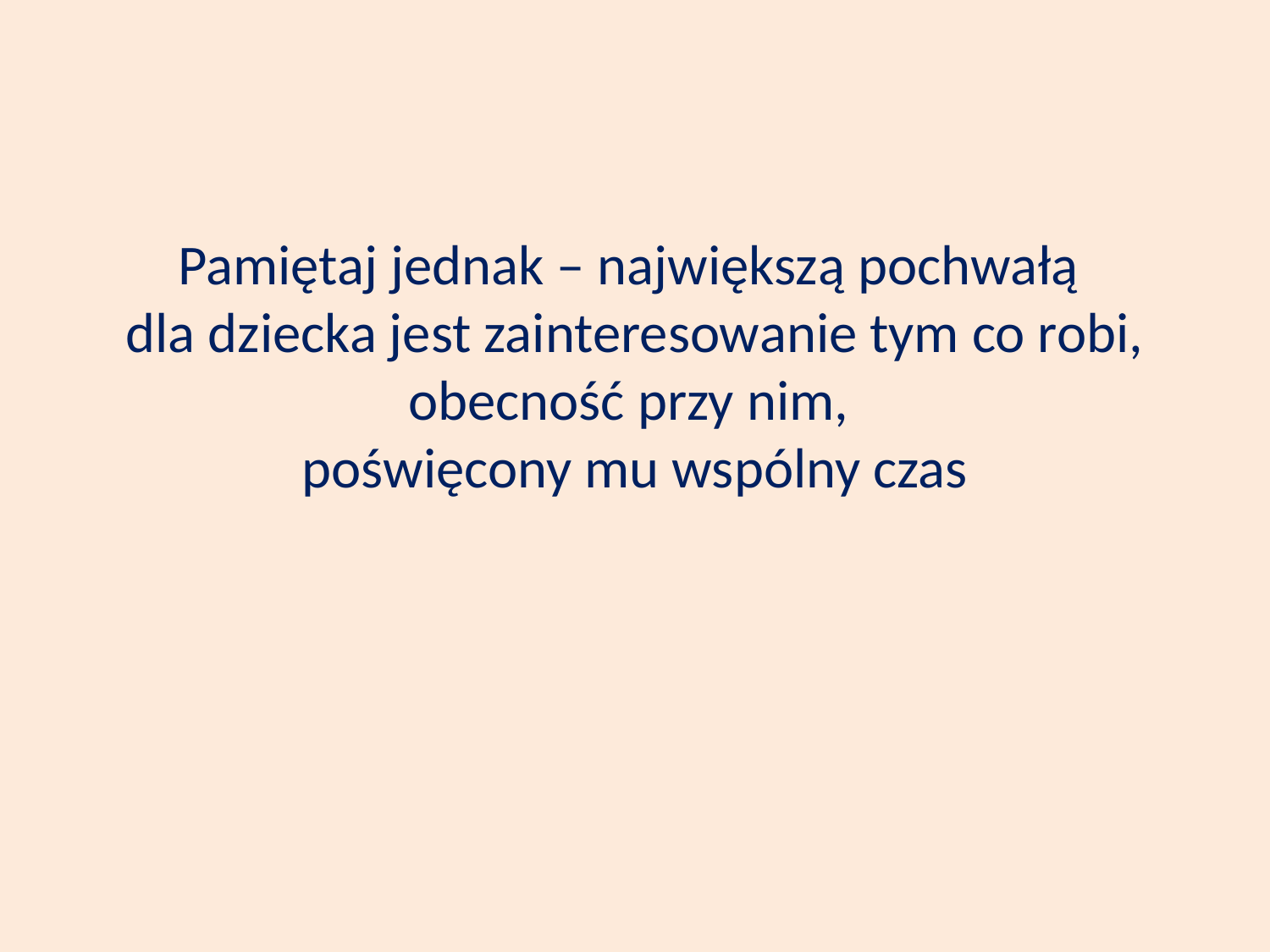

Pamiętaj jednak – największą pochwałą
dla dziecka jest zainteresowanie tym co robi, obecność przy nim,
poświęcony mu wspólny czas